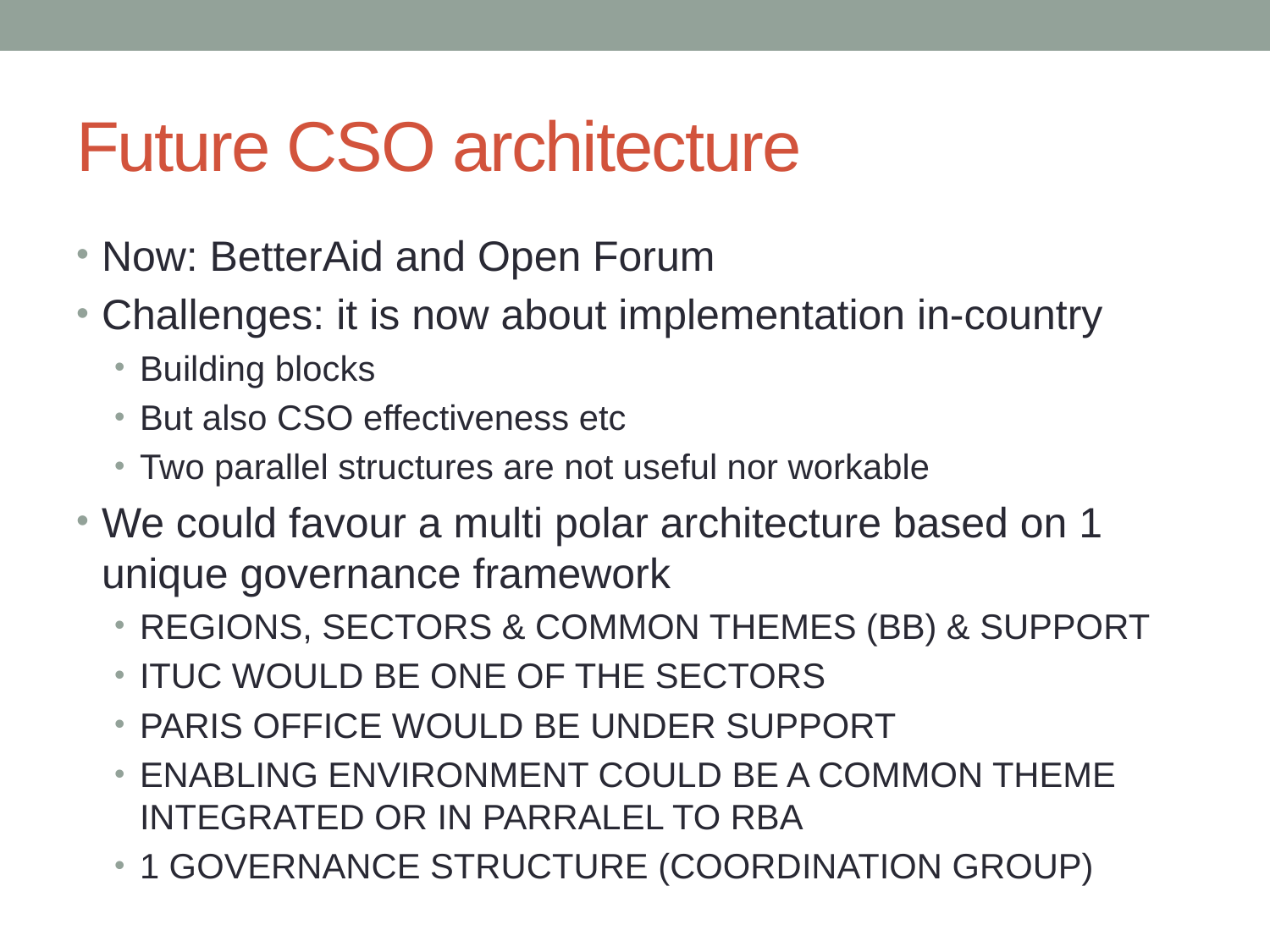

# Future CSO architecture
Now: BetterAid and Open Forum
Challenges: it is now about implementation in-country
Building blocks
But also CSO effectiveness etc
Two parallel structures are not useful nor workable
We could favour a multi polar architecture based on 1 unique governance framework
REGIONS, SECTORS & COMMON THEMES (BB) & SUPPORT
ITUC WOULD BE ONE OF THE SECTORS
PARIS OFFICE WOULD BE UNDER SUPPORT
ENABLING ENVIRONMENT COULD BE A COMMON THEME INTEGRATED OR IN PARRALEL TO RBA
1 GOVERNANCE STRUCTURE (COORDINATION GROUP)